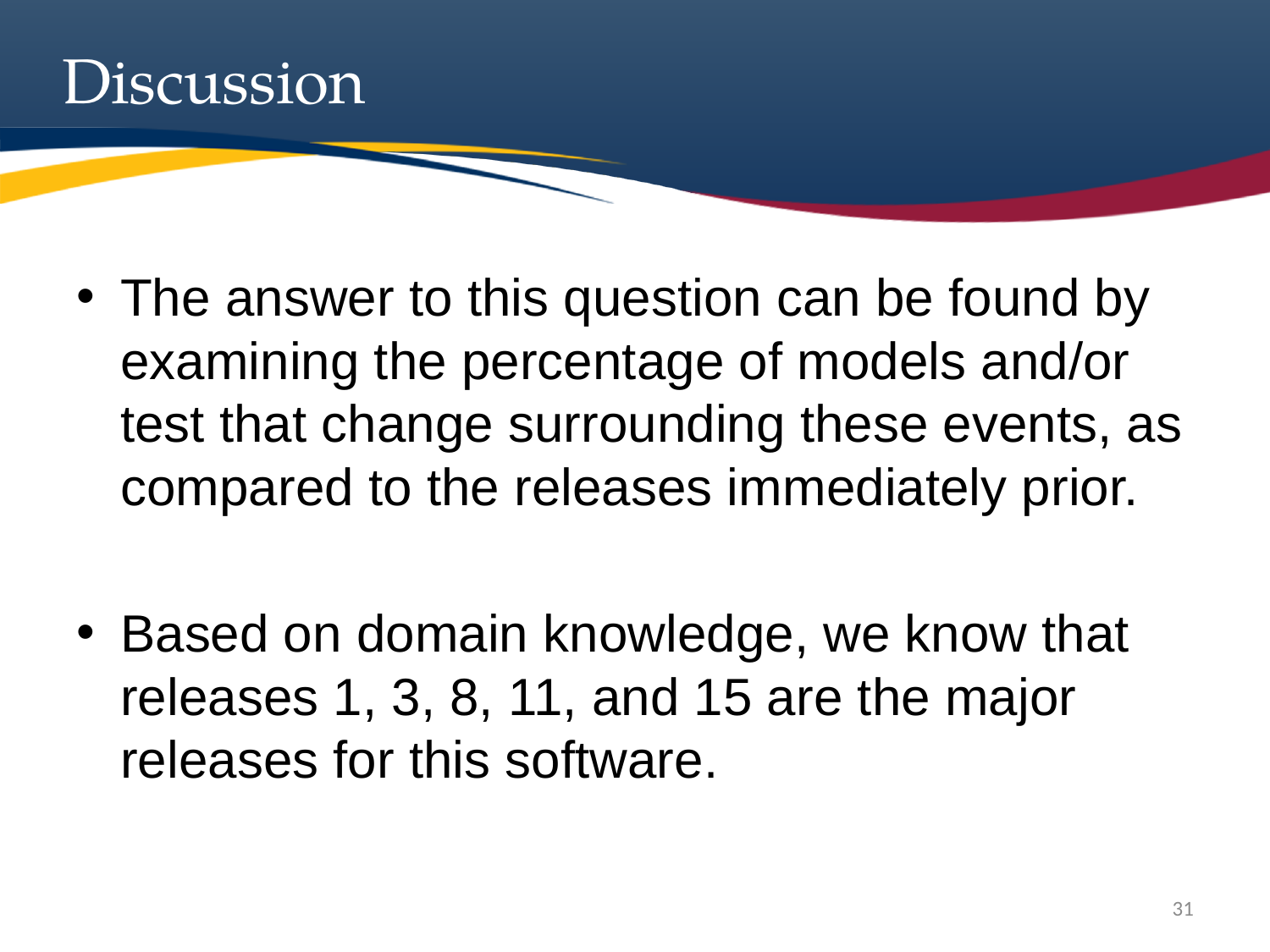

# Discussion
The answer to this question can be found by examining the percentage of models and/or test that change surrounding these events, as compared to the releases immediately prior.

Based on domain knowledge, we know that releases 1, 3, 8, 11, and 15 are the major releases for this software.
31